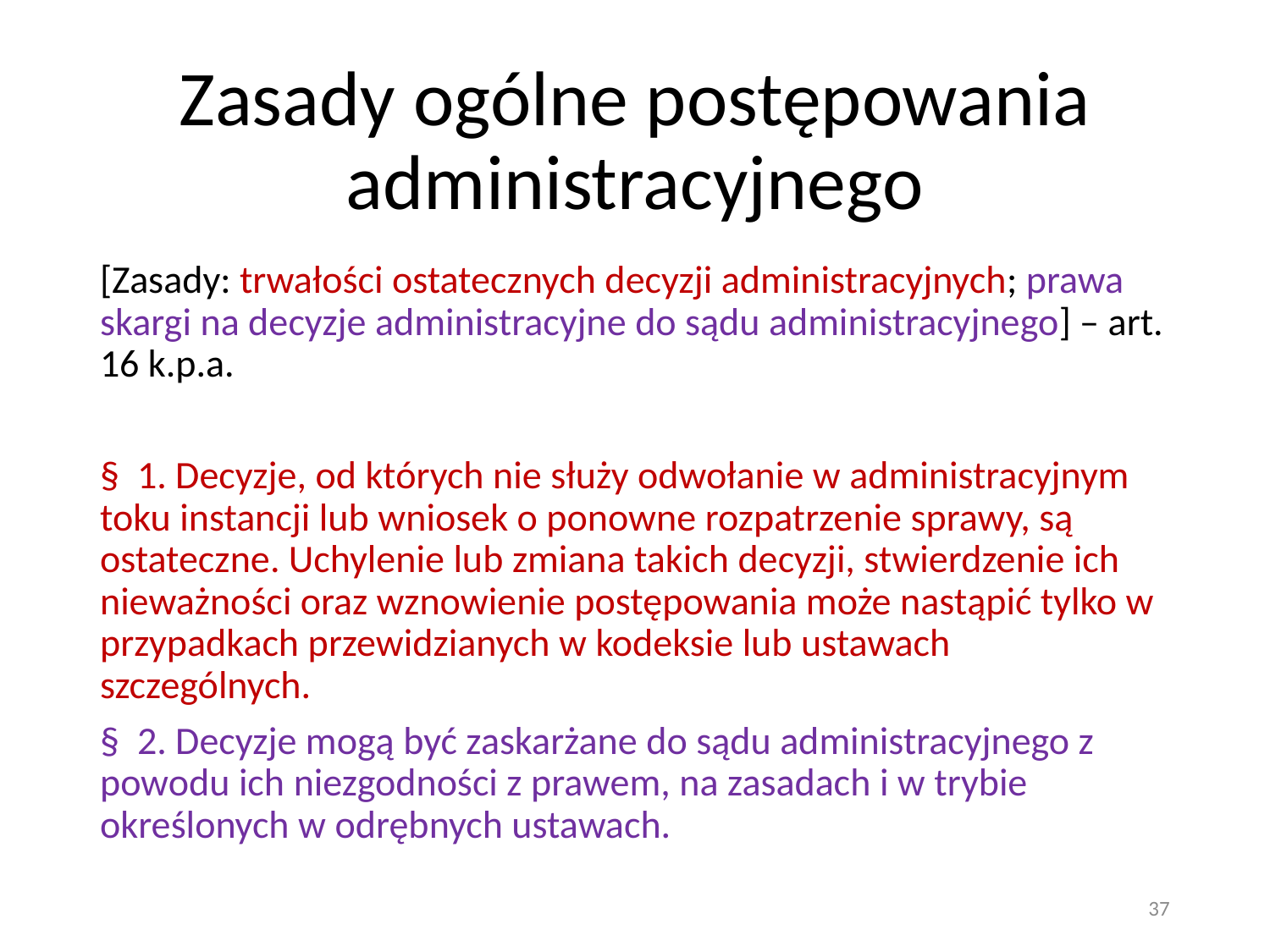

# Zasady ogólne postępowania administracyjnego
[Zasady: trwałości ostatecznych decyzji administracyjnych; prawa skargi na decyzje administracyjne do sądu administracyjnego] – art. 16 k.p.a.

§  1. Decyzje, od których nie służy odwołanie w administracyjnym toku instancji lub wniosek o ponowne rozpatrzenie sprawy, są ostateczne. Uchylenie lub zmiana takich decyzji, stwierdzenie ich nieważności oraz wznowienie postępowania może nastąpić tylko w przypadkach przewidzianych w kodeksie lub ustawach szczególnych.
§  2. Decyzje mogą być zaskarżane do sądu administracyjnego z powodu ich niezgodności z prawem, na zasadach i w trybie określonych w odrębnych ustawach.
37